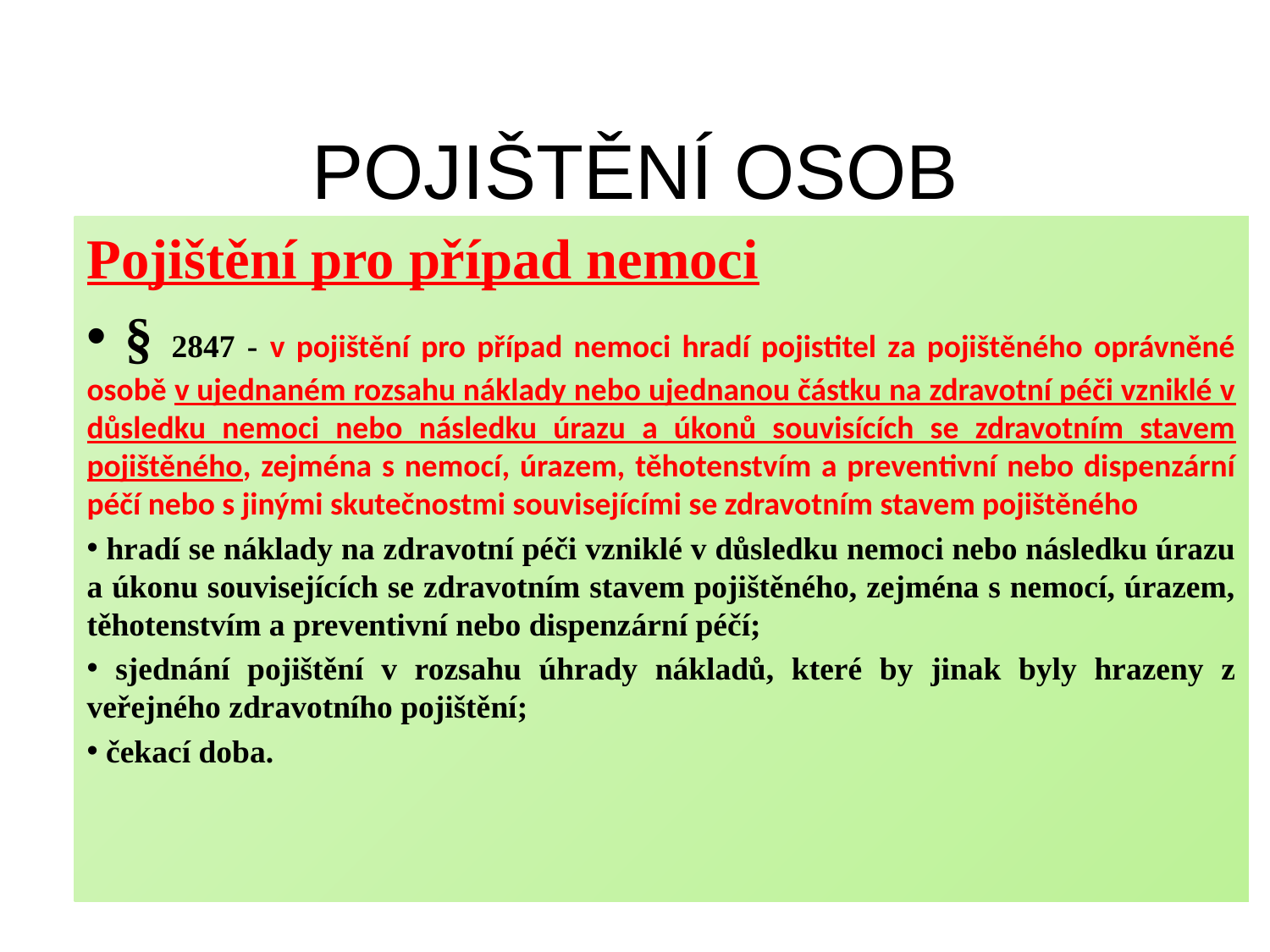

# POJIŠTĚNÍ OSOB
Pojištění pro případ nemoci
 § 2847 - v pojištění pro případ nemoci hradí pojistitel za pojištěného oprávněné osobě v ujednaném rozsahu náklady nebo ujednanou částku na zdravotní péči vzniklé v důsledku nemoci nebo následku úrazu a úkonů souvisících se zdravotním stavem pojištěného, zejména s nemocí, úrazem, těhotenstvím a preventivní nebo dispenzární péčí nebo s jinými skutečnostmi souvisejícími se zdravotním stavem pojištěného
 hradí se náklady na zdravotní péči vzniklé v důsledku nemoci nebo následku úrazu a úkonu souvisejících se zdravotním stavem pojištěného, zejména s nemocí, úrazem, těhotenstvím a preventivní nebo dispenzární péčí;
 sjednání pojištění v rozsahu úhrady nákladů, které by jinak byly hrazeny z veřejného zdravotního pojištění;
 čekací doba.